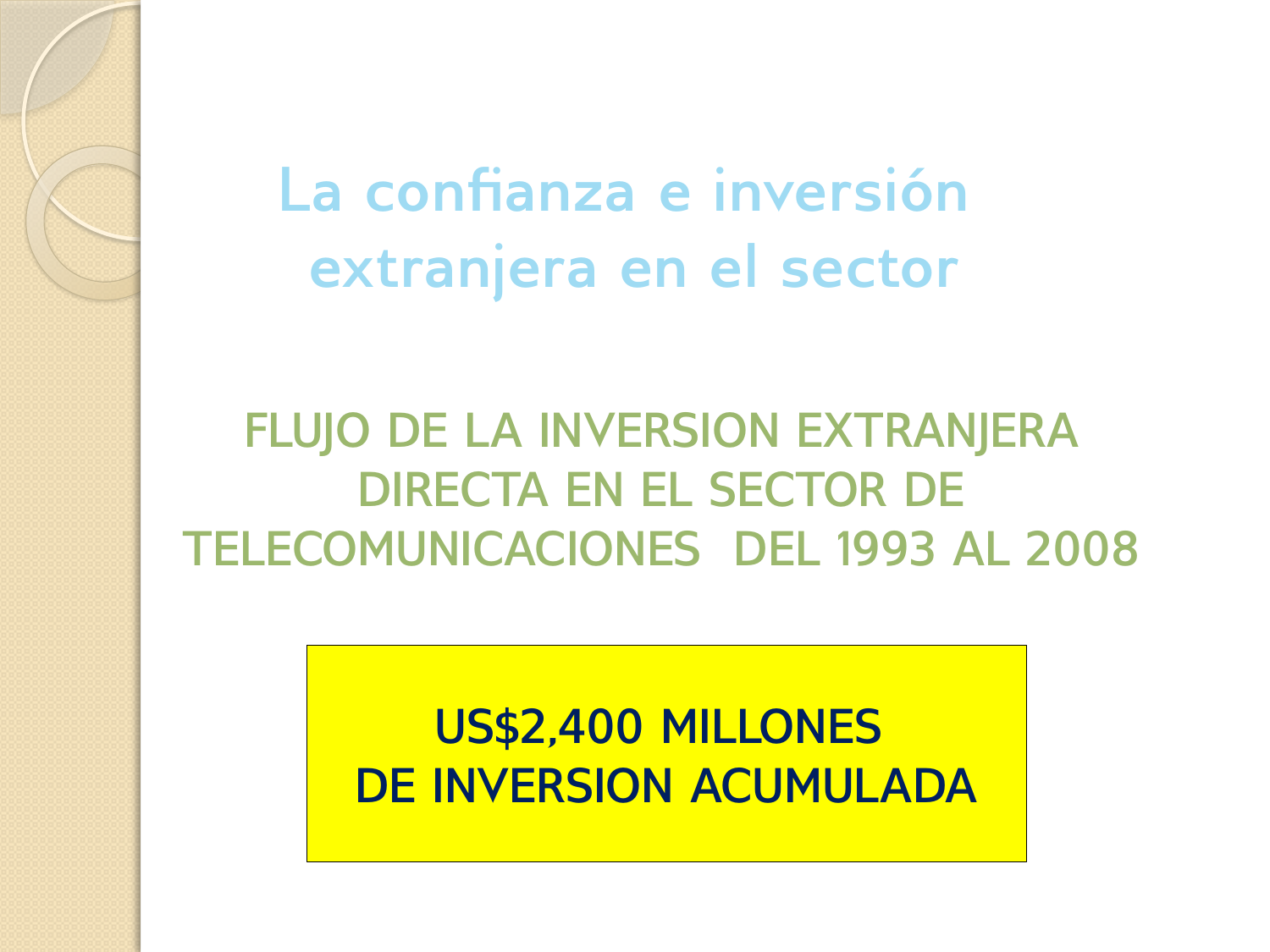

La confianza e inversión
extranjera en el sector
FLUJO DE LA INVERSION EXTRANJERA DIRECTA EN EL SECTOR DE TELECOMUNICACIONES  DEL 1993 AL 2008
US$2,400 MILLONES
DE INVERSION ACUMULADA